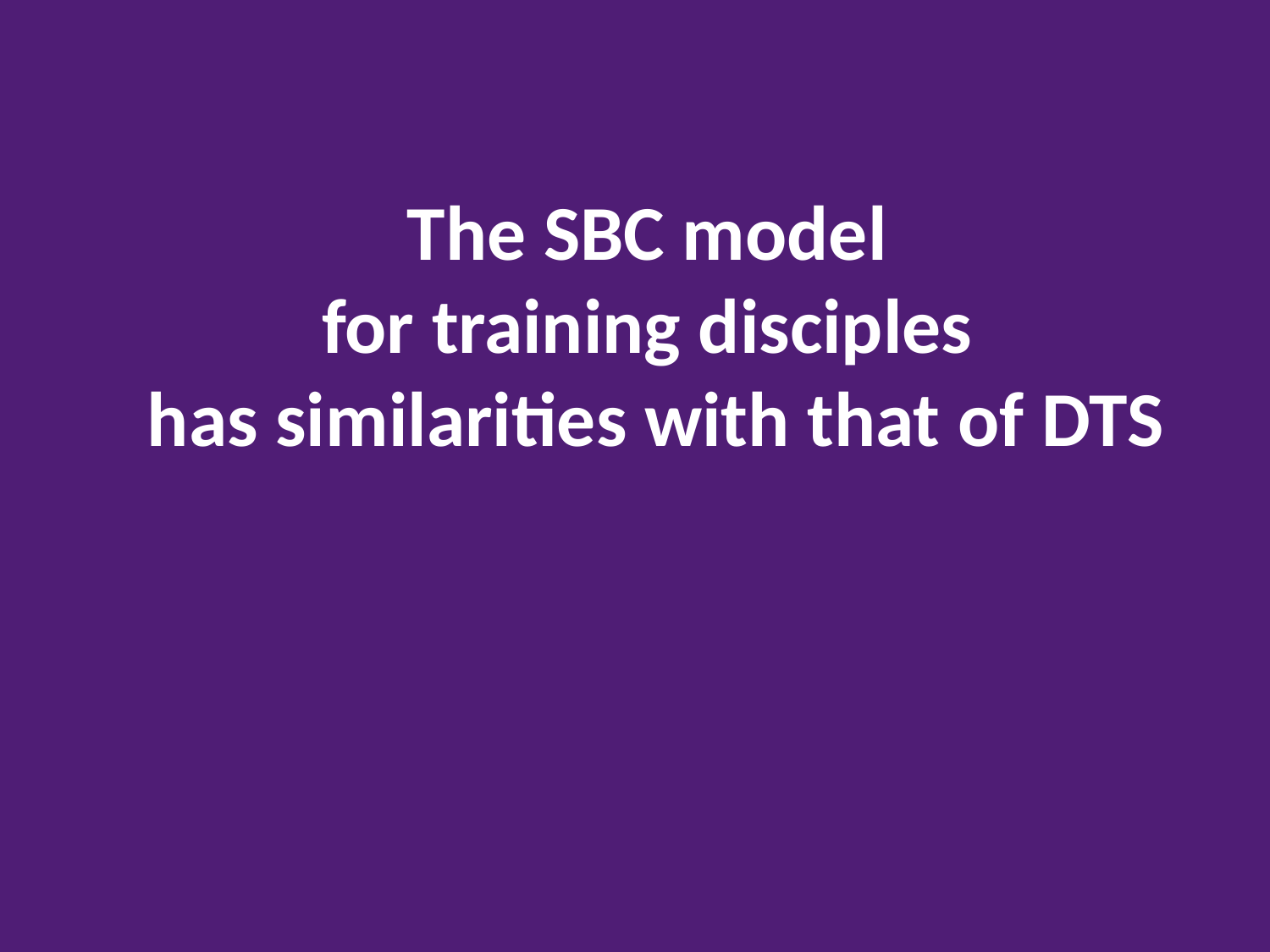

# The SBC model for training disciples has similarities with that of DTS